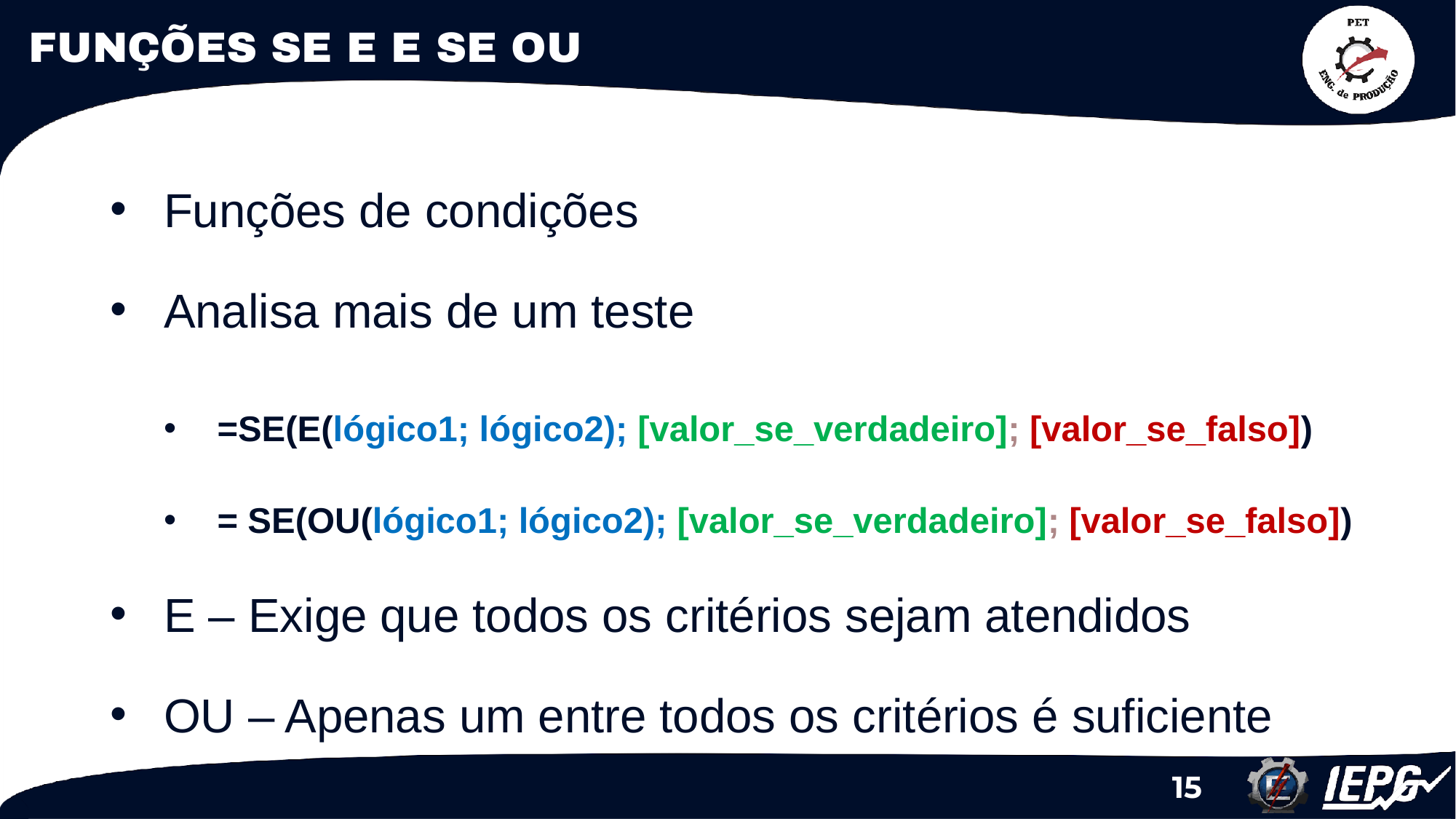

# FUNÇÕES SE E E SE OU
Funções de condições
Analisa mais de um teste

=SE(E(lógico1; lógico2); [valor_se_verdadeiro]; [valor_se_falso])

= SE(OU(lógico1; lógico2); [valor_se_verdadeiro]; [valor_se_falso])
E – Exige que todos os critérios sejam atendidos
OU – Apenas um entre todos os critérios é suficiente

15